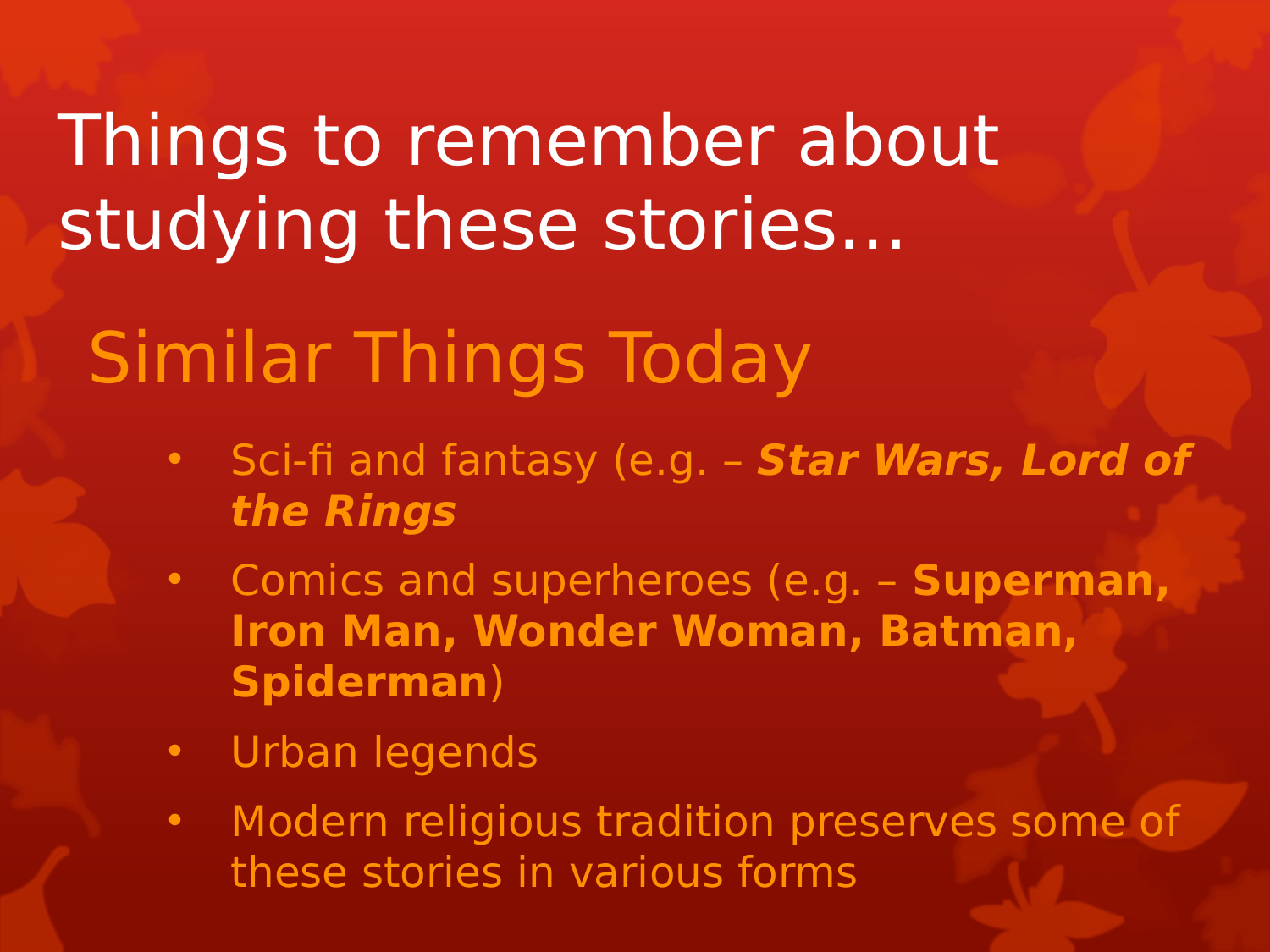

# Things to remember about studying these stories…
Similar Things Today
Sci-fi and fantasy (e.g. – Star Wars, Lord of the Rings
Comics and superheroes (e.g. – Superman, Iron Man, Wonder Woman, Batman, Spiderman)
Urban legends
Modern religious tradition preserves some of these stories in various forms